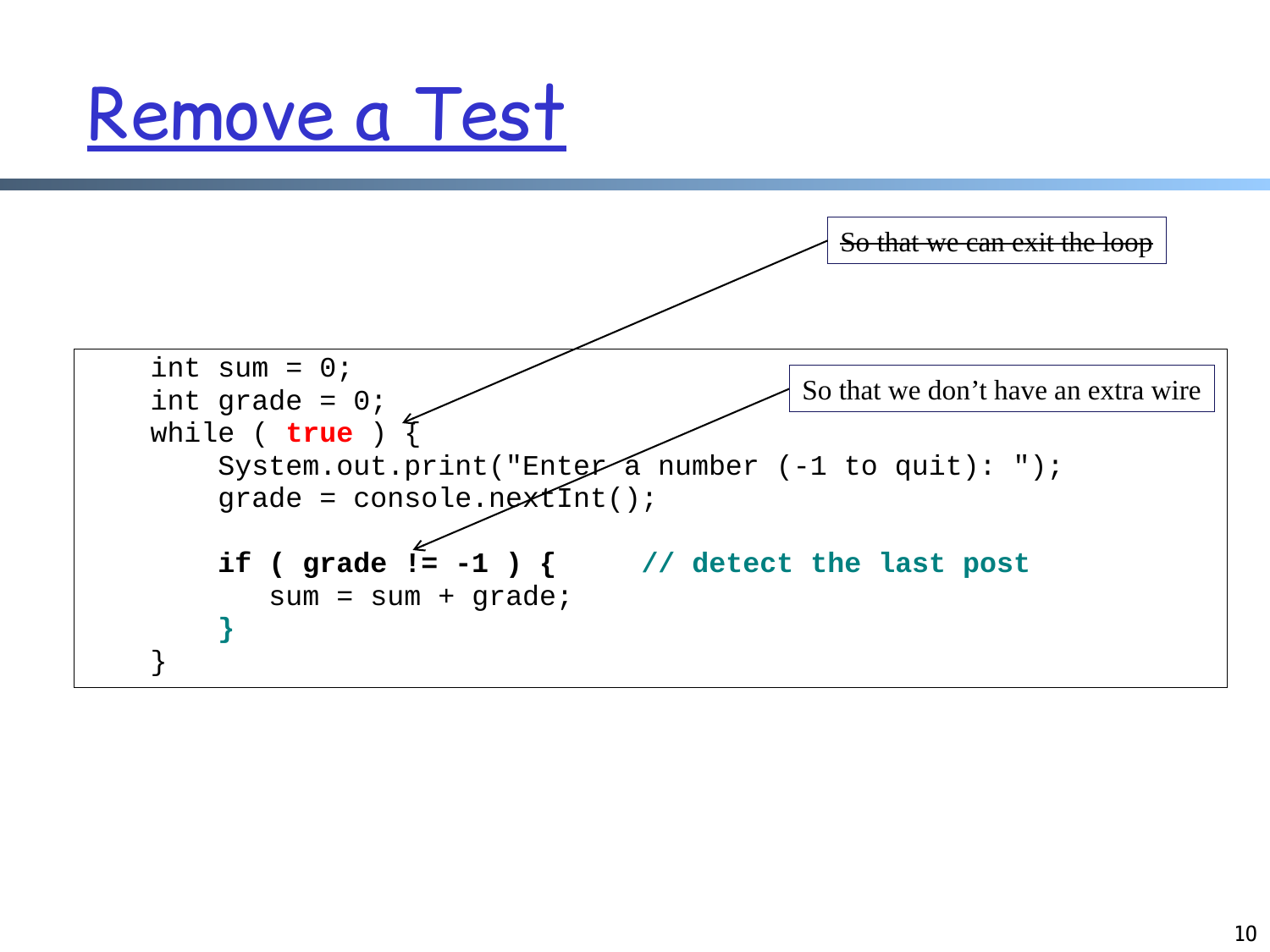

Remove a Test
So that we can exit the loop
int sum = 0;
int grade = 0;
while ( true ) {
    System.out.print("Enter a number (-1 to quit): ");
    grade = console.nextInt();

    if ( grade != -1 ) {     // detect the last post
       sum = sum + grade;
    }
}
So that we don’t have an extra wire
10